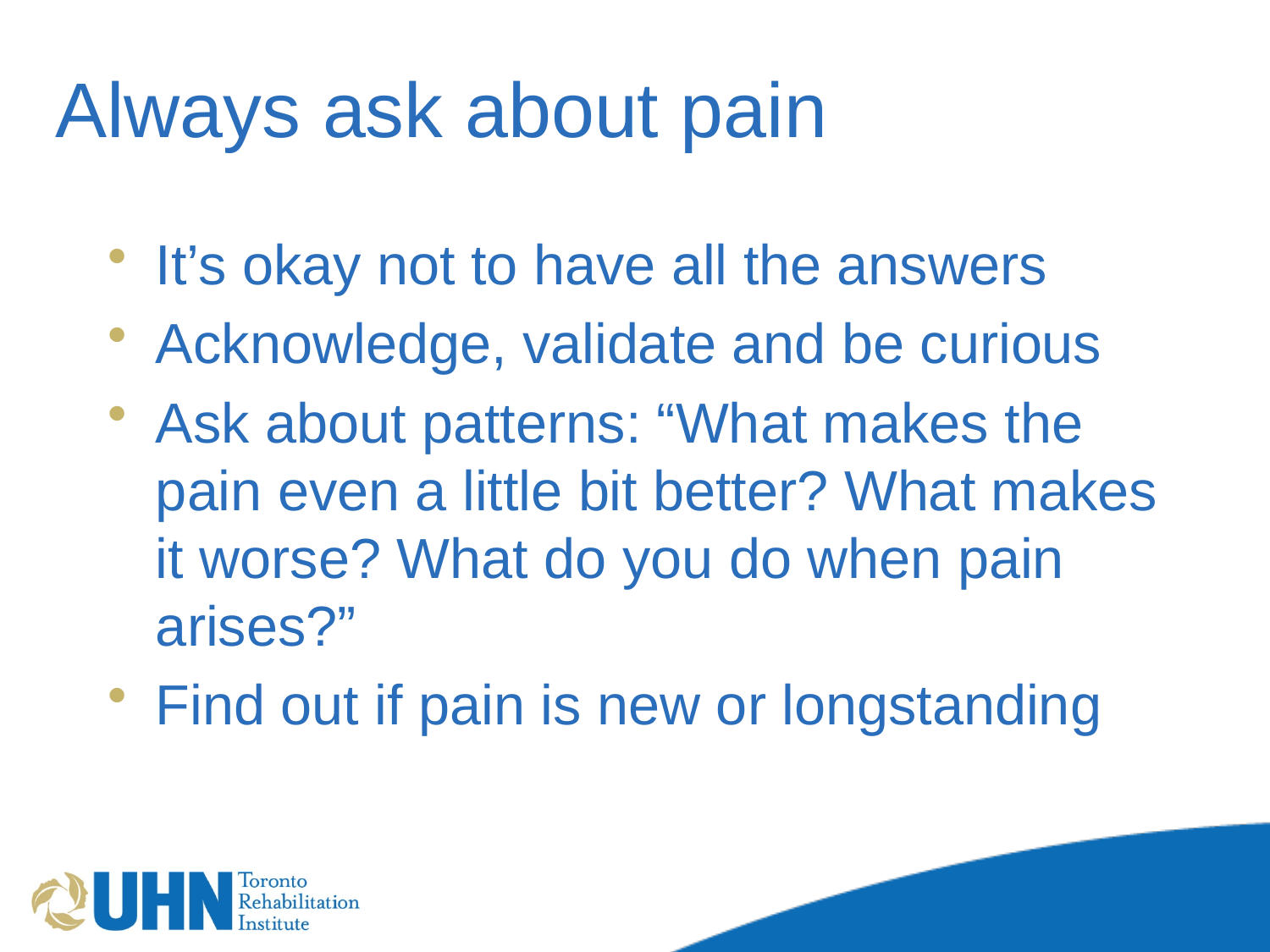

# Always ask about pain
It’s okay not to have all the answers
Acknowledge, validate and be curious
Ask about patterns: “What makes the pain even a little bit better? What makes it worse? What do you do when pain arises?”
Find out if pain is new or longstanding